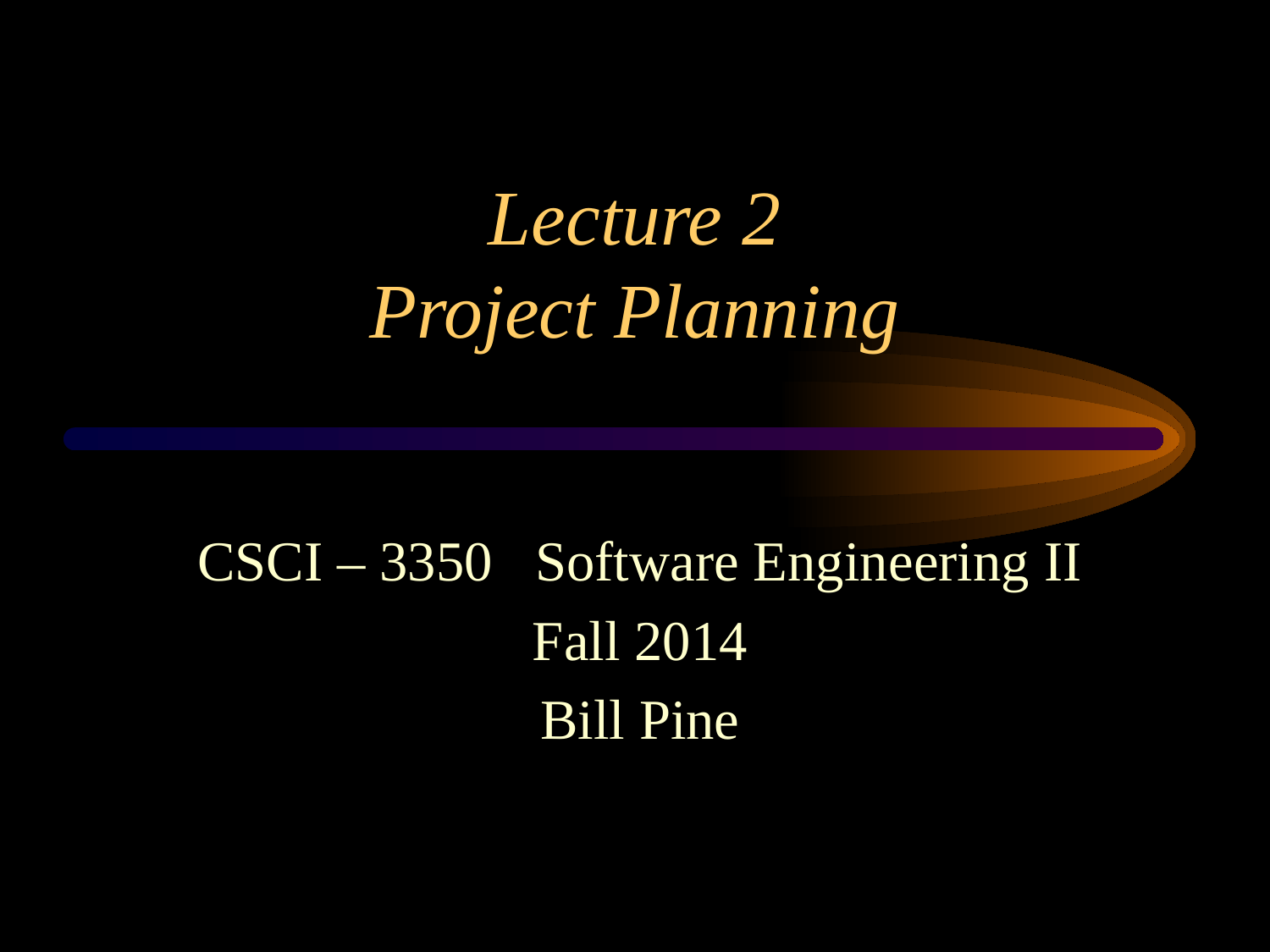

# Lecture 2 Project Planning
CSCI – 3350   Software Engineering II
Fall 2014
Bill Pine